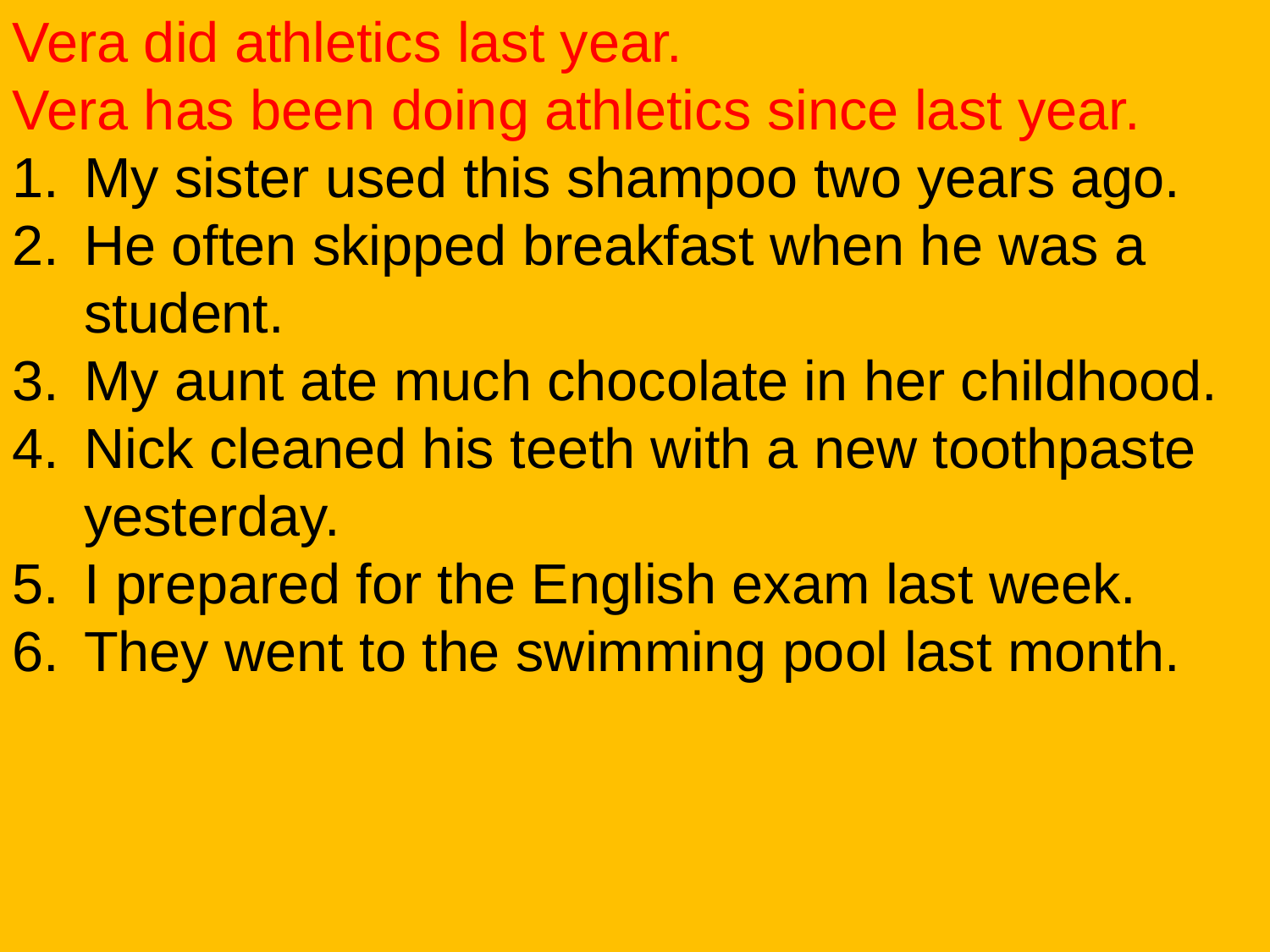

Vera did athletics last year.
Vera has been doing athletics since last year.
My sister used this shampoo two years ago.
He often skipped breakfast when he was a student.
My aunt ate much chocolate in her childhood.
Nick cleaned his teeth with a new toothpaste yesterday.
I prepared for the English exam last week.
They went to the swimming pool last month.